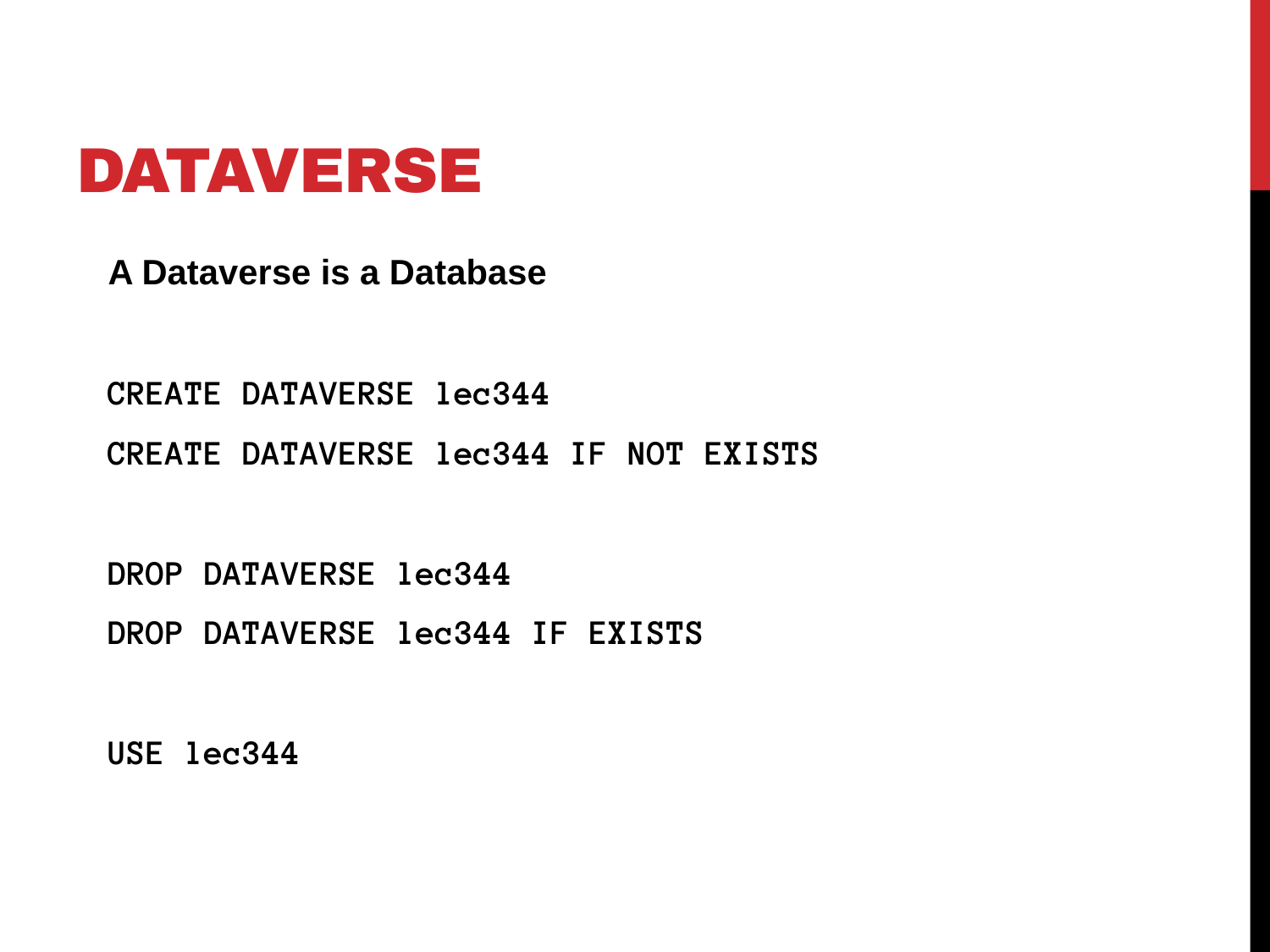

# Dataverse
A Dataverse is a Database

CREATE DATAVERSE lec344
CREATE DATAVERSE lec344 IF NOT EXISTS

DROP DATAVERSE lec344
DROP DATAVERSE lec344 IF EXISTS

USE lec344